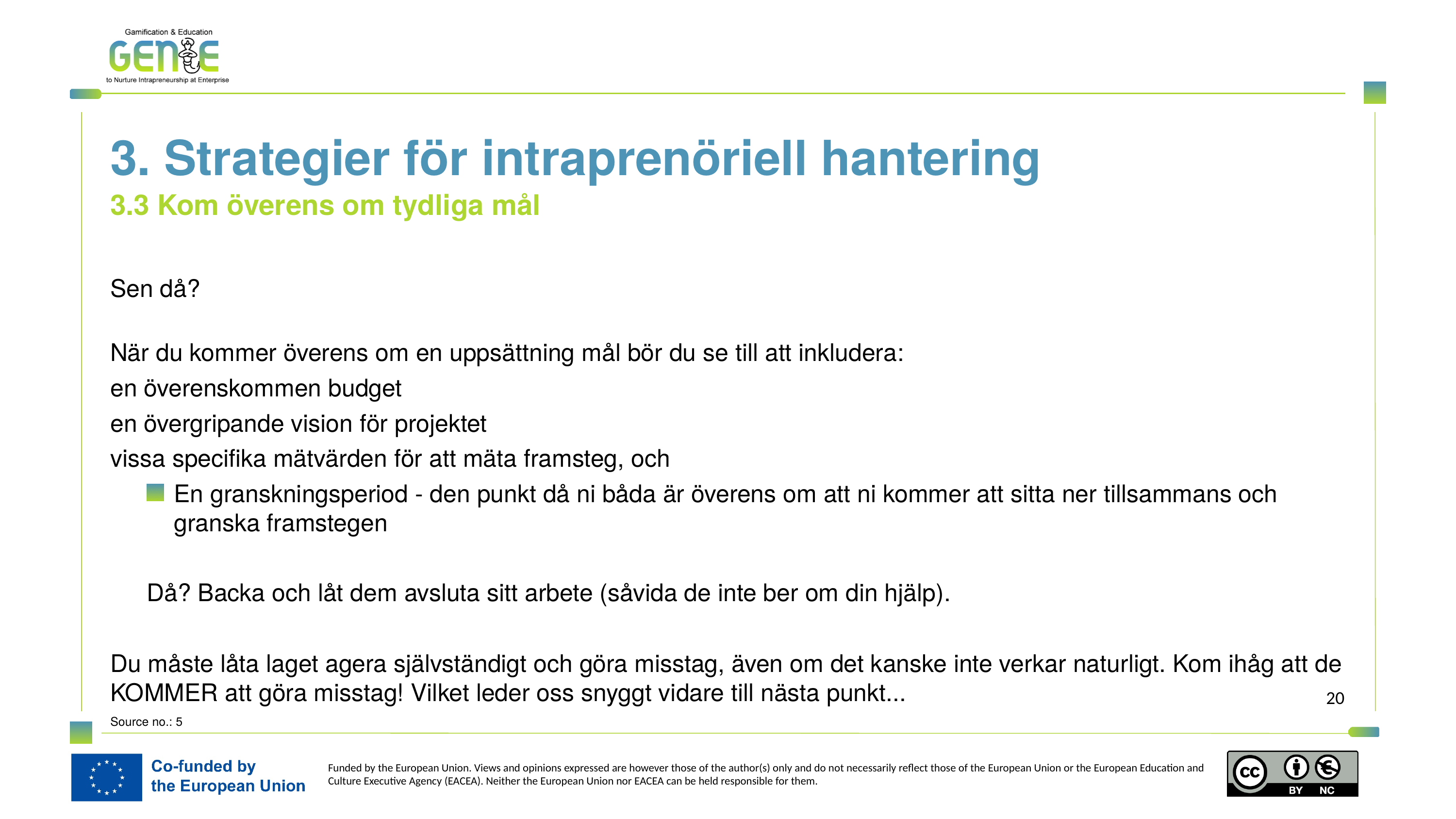

3. Strategier för intraprenöriell hantering

3.3 Kom överens om tydliga mål

Sen då?

När du kommer överens om en uppsättning mål bör du se till att inkludera:
en överenskommen budget
en övergripande vision för projektet
vissa specifika mätvärden för att mäta framsteg, och
En granskningsperiod - den punkt då ni båda är överens om att ni kommer att sitta ner tillsammans och granska framstegen

Då? Backa och låt dem avsluta sitt arbete (såvida de inte ber om din hjälp).

Du måste låta laget agera självständigt och göra misstag, även om det kanske inte verkar naturligt. Kom ihåg att de KOMMER att göra misstag! Vilket leder oss snyggt vidare till nästa punkt...

Source no.: 5